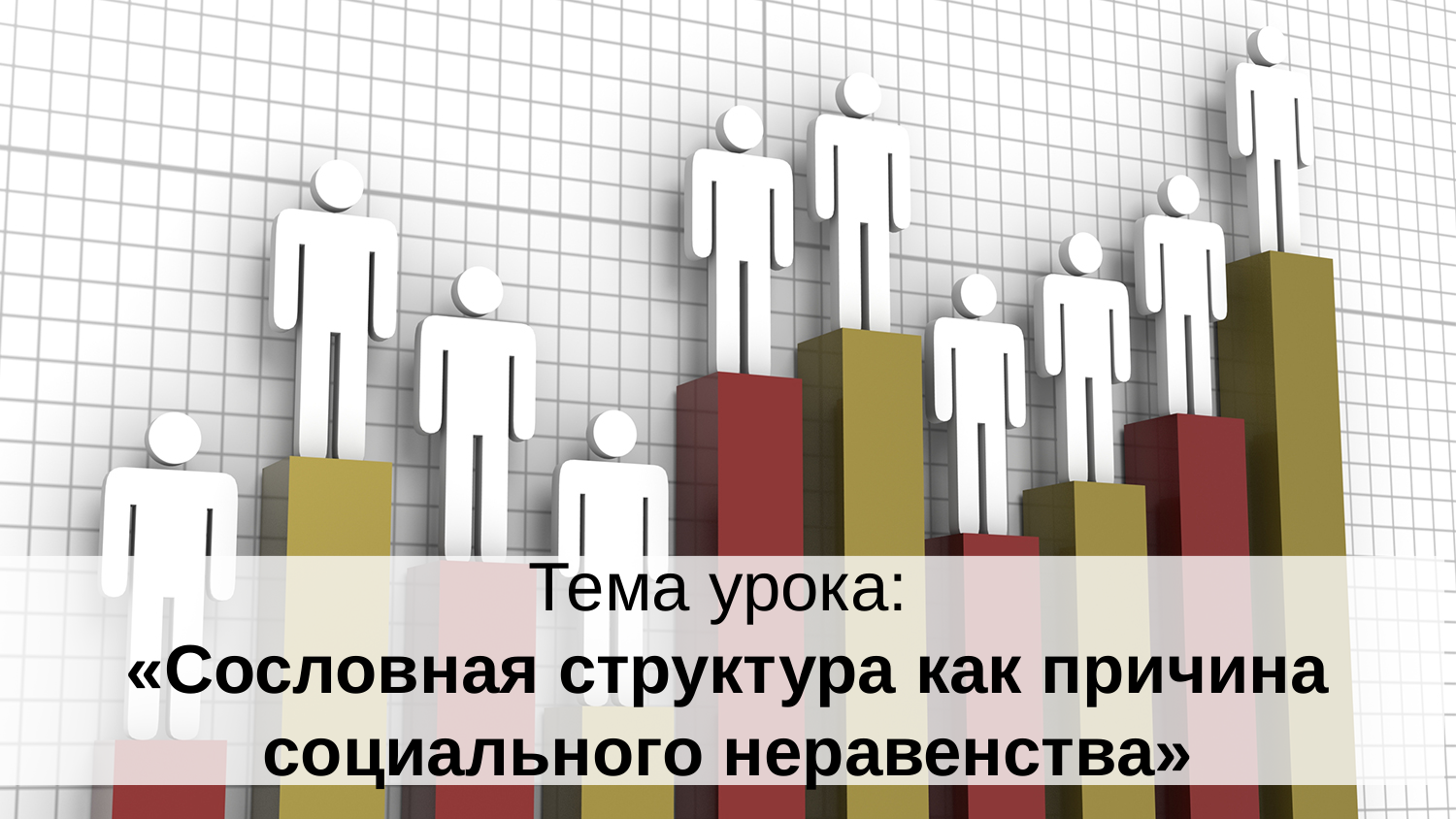

Тема урока:
«Сословная структура как причина социального неравенства»